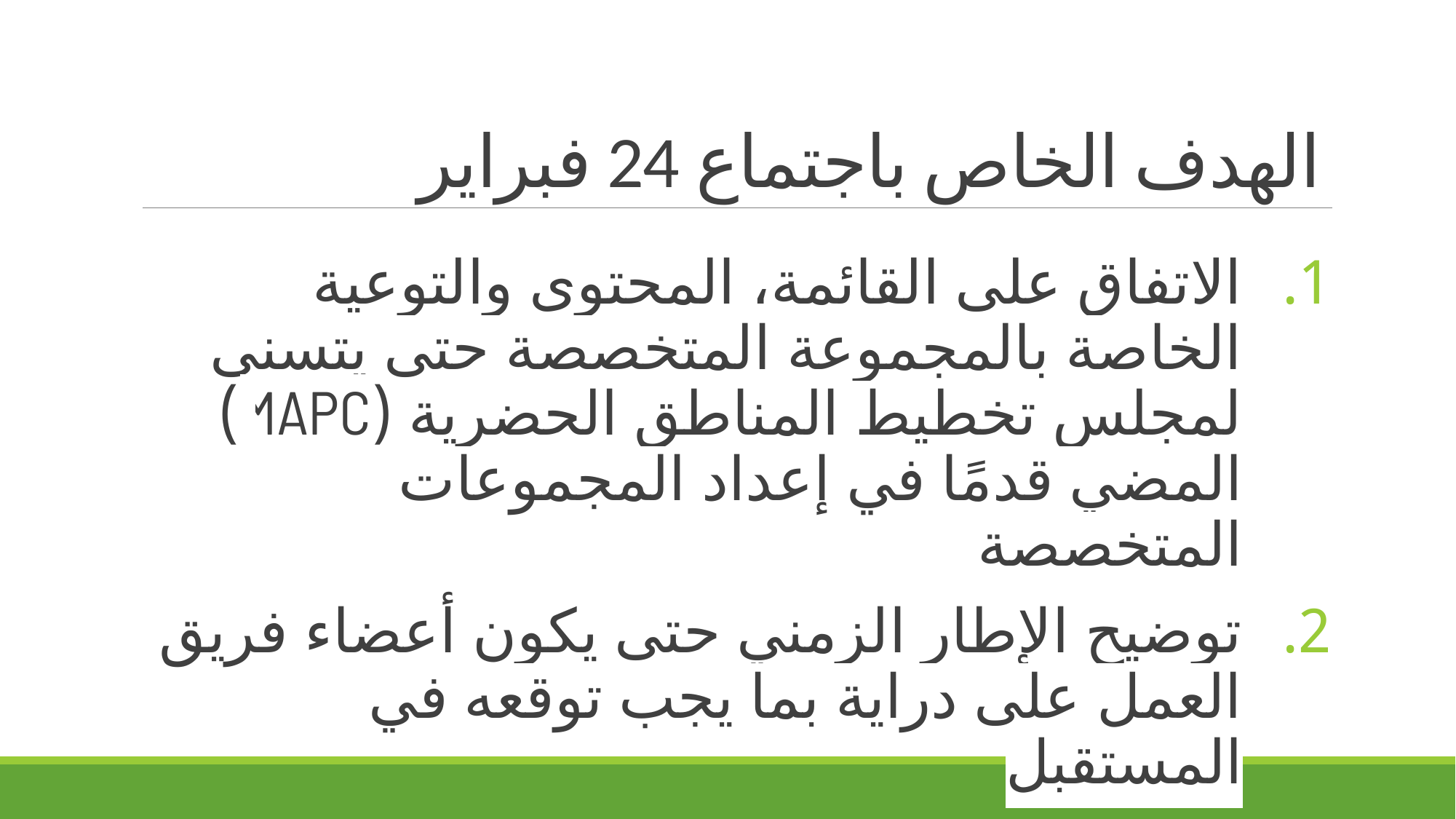

# الهدف الخاص باجتماع 24 فبراير
الاتفاق على القائمة، المحتوى والتوعية الخاصة بالمجموعة المتخصصة حتى يتسنى لمجلس تخطيط المناطق الحضرية (MAPC) المضي قدمًا في إعداد المجموعات المتخصصة
توضيح الإطار الزمني حتى يكون أعضاء فريق العمل على دراية بما يجب توقعه في المستقبل